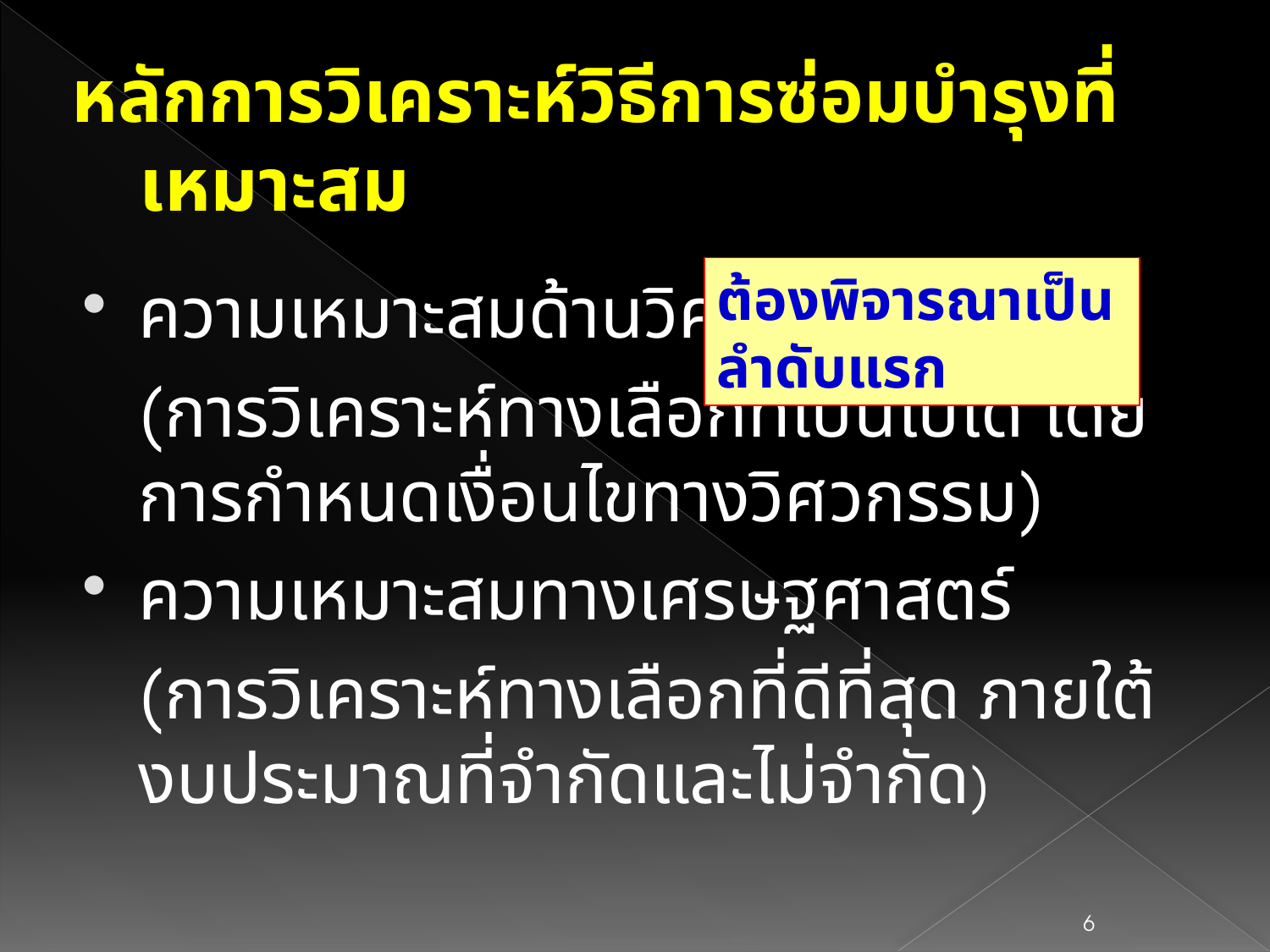

# หลักการวิเคราะห์วิธีการซ่อมบำรุงที่เหมาะสม
ต้องพิจารณาเป็นลำดับแรก
ความเหมาะสมด้านวิศวกรรม
	(การวิเคราะห์ทางเลือกที่เป็นไปได้ โดยการกำหนดเงื่อนไขทางวิศวกรรม)
ความเหมาะสมทางเศรษฐศาสตร์
	(การวิเคราะห์ทางเลือกที่ดีที่สุด ภายใต้งบประมาณที่จำกัดและไม่จำกัด)
6